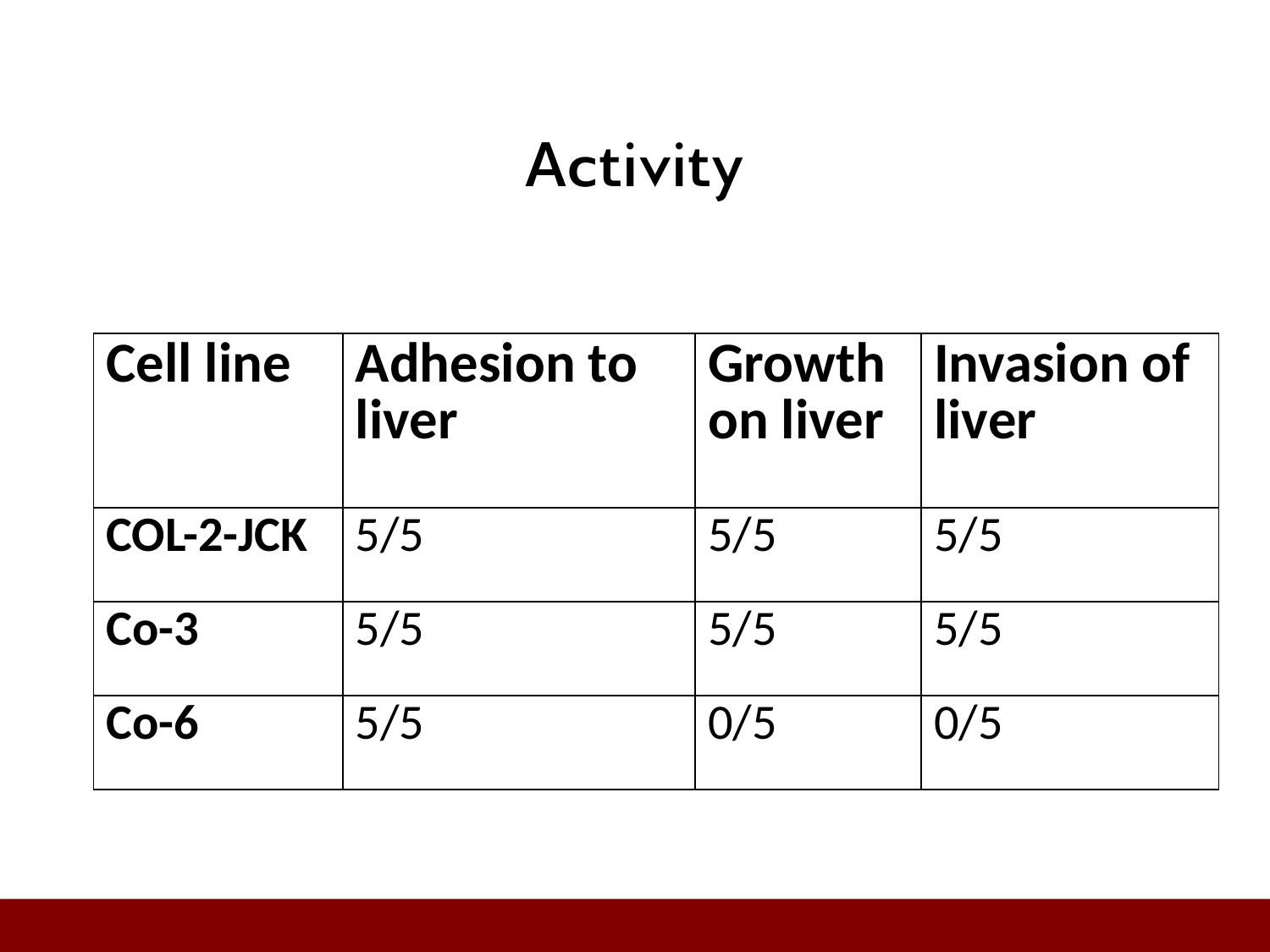

# Activity
| Cell line | Adhesion to liver | Growth on liver | Invasion of liver |
| --- | --- | --- | --- |
| COL-2-JCK | 5/5 | 5/5 | 5/5 |
| Co-3 | 5/5 | 5/5 | 5/5 |
| Co-6 | 5/5 | 0/5 | 0/5 |